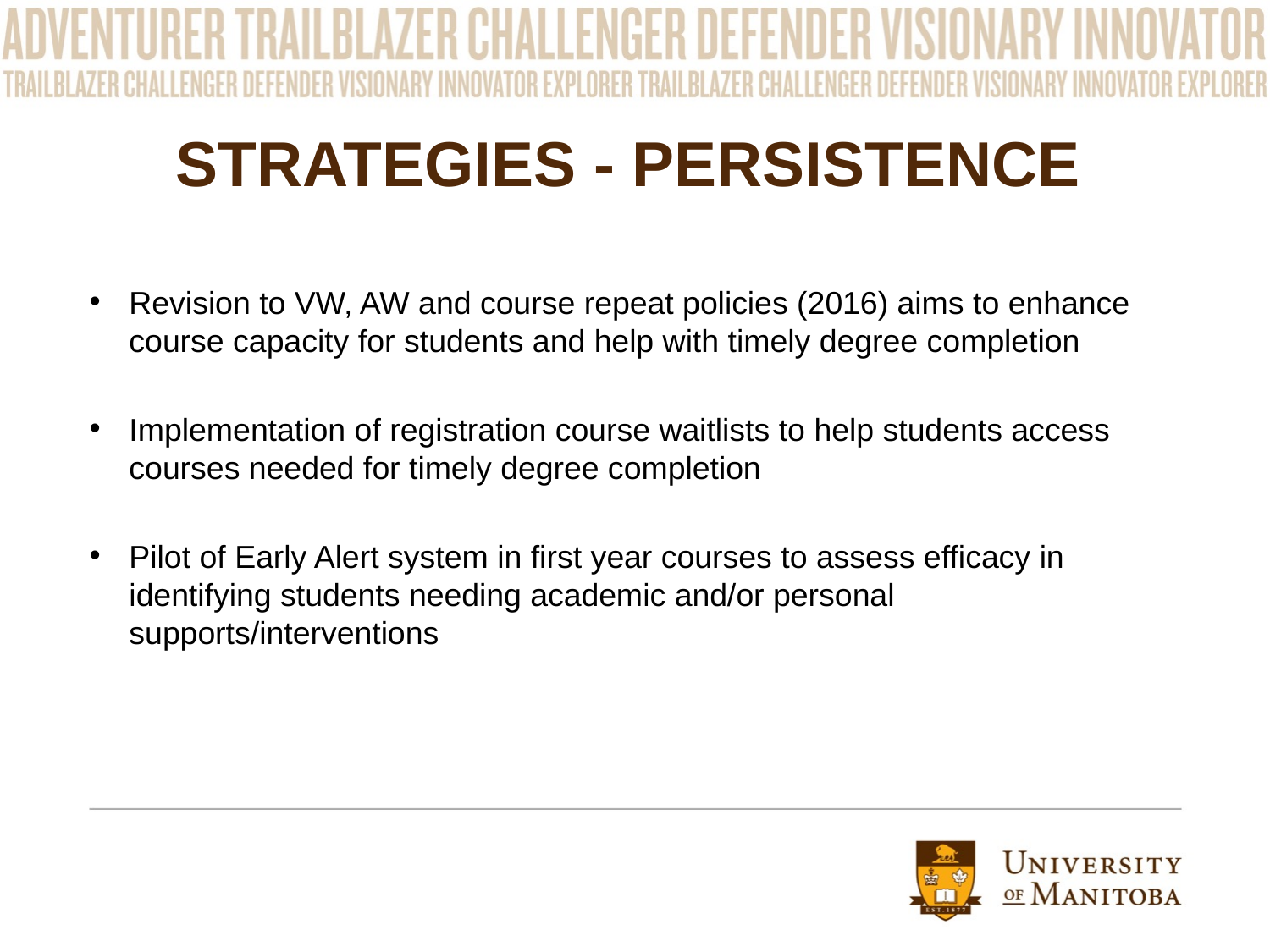

# STRATEGIES - PERSISTENCE

Revision to VW, AW and course repeat policies (2016) aims to enhance course capacity for students and help with timely degree completion

Implementation of registration course waitlists to help students access courses needed for timely degree completion

Pilot of Early Alert system in first year courses to assess efficacy in identifying students needing academic and/or personal supports/interventions